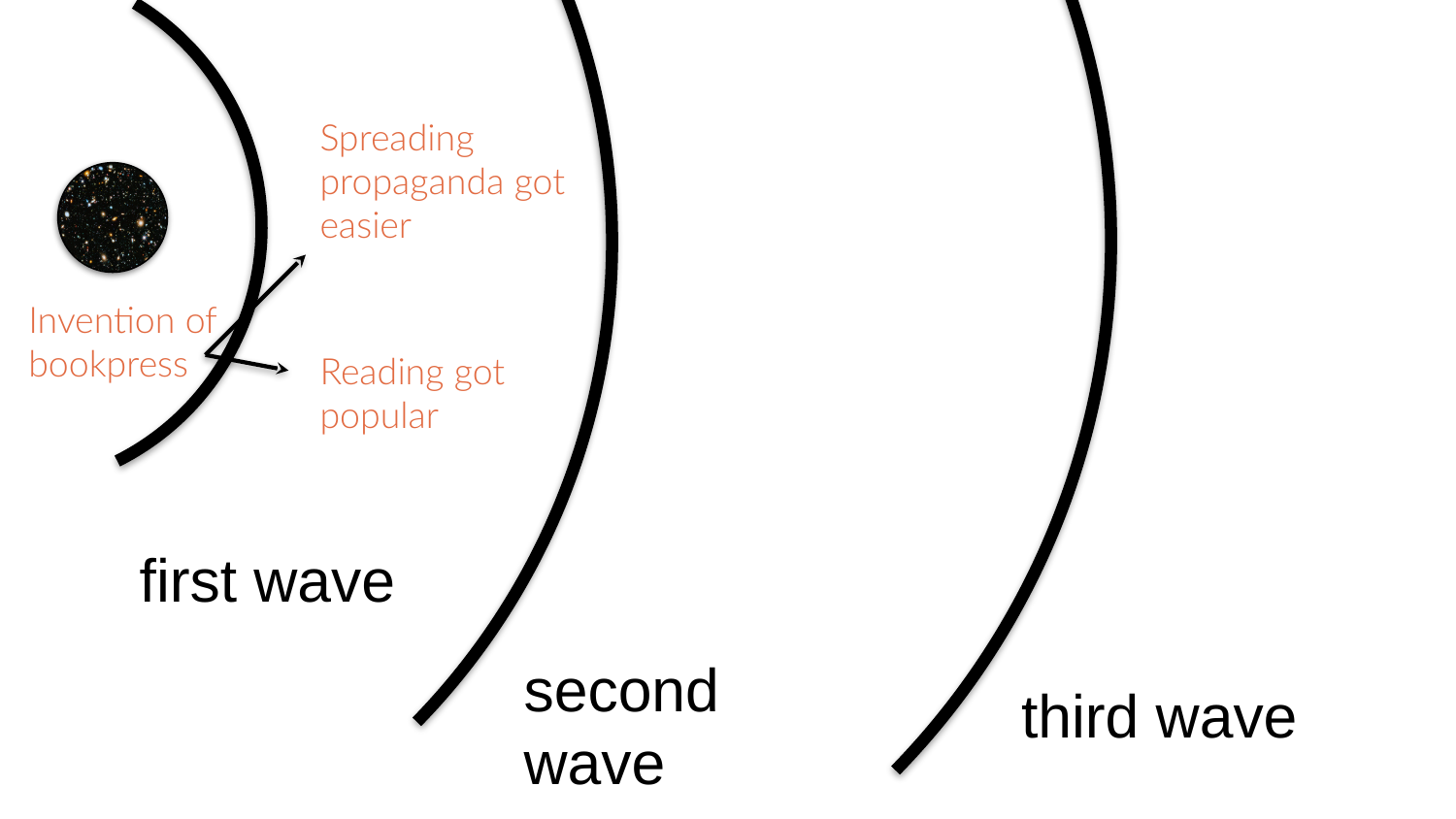

Spreading propaganda got easier

Invention of
bookpress
Reading got popular
first wave
second wave
third wave